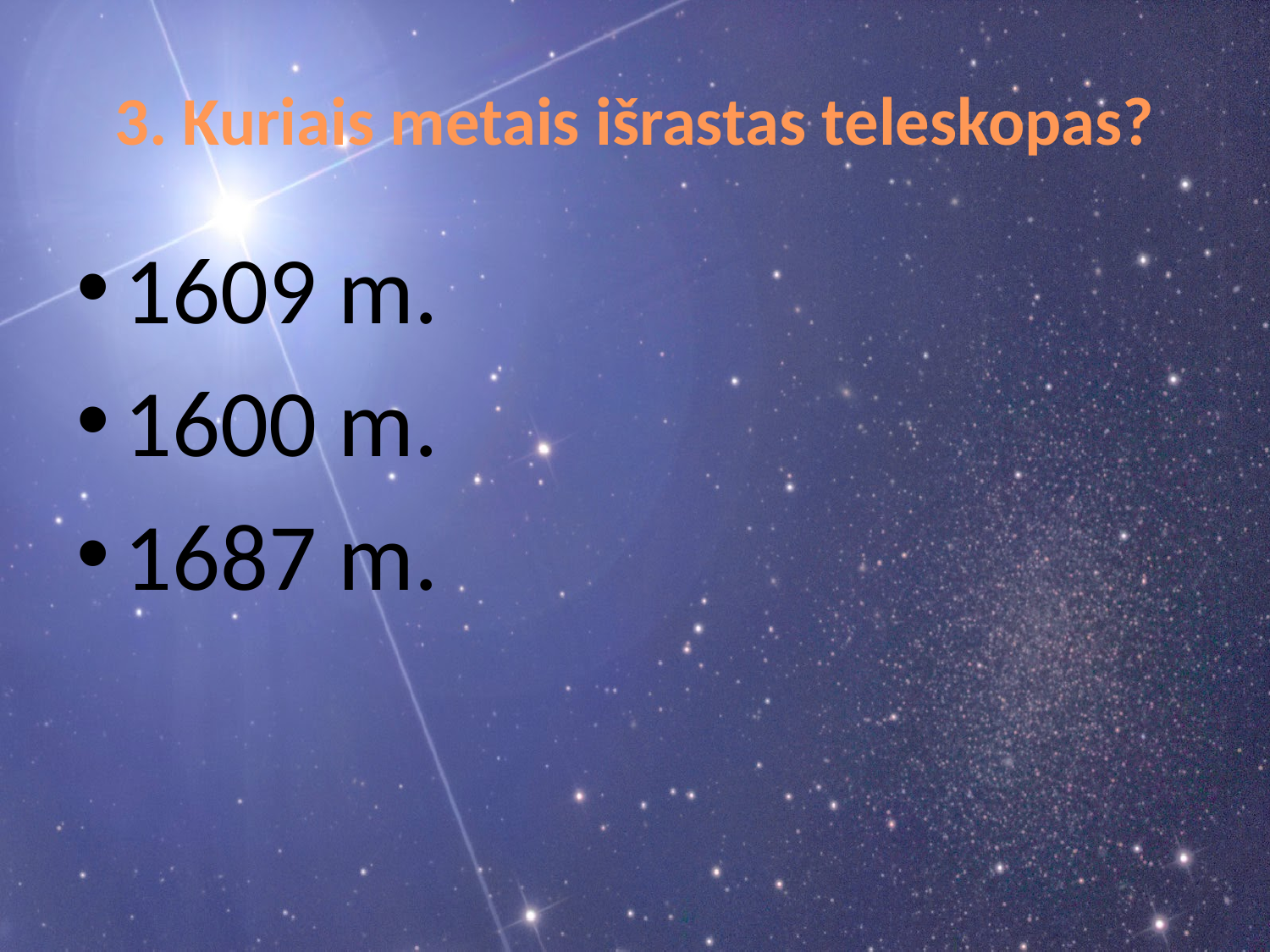

# 3. Kuriais metais išrastas teleskopas?
1609 m.
1600 m.
1687 m.